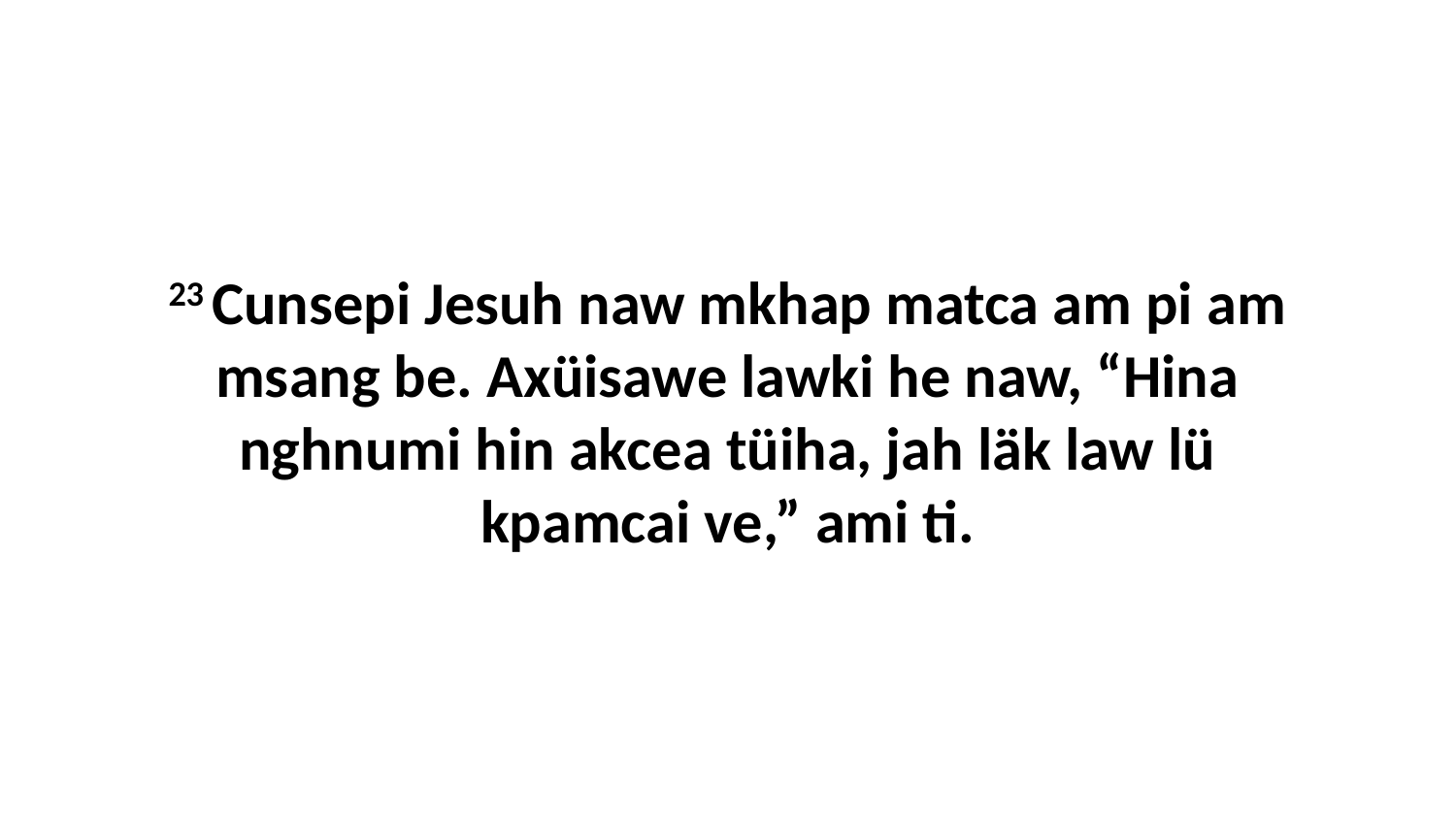

23 Cunsepi Jesuh naw mkhap matca am pi am msang be. Axüisawe lawki he naw, “Hina nghnumi hin akcea tüiha, jah läk law lü kpamcai ve,” ami ti.